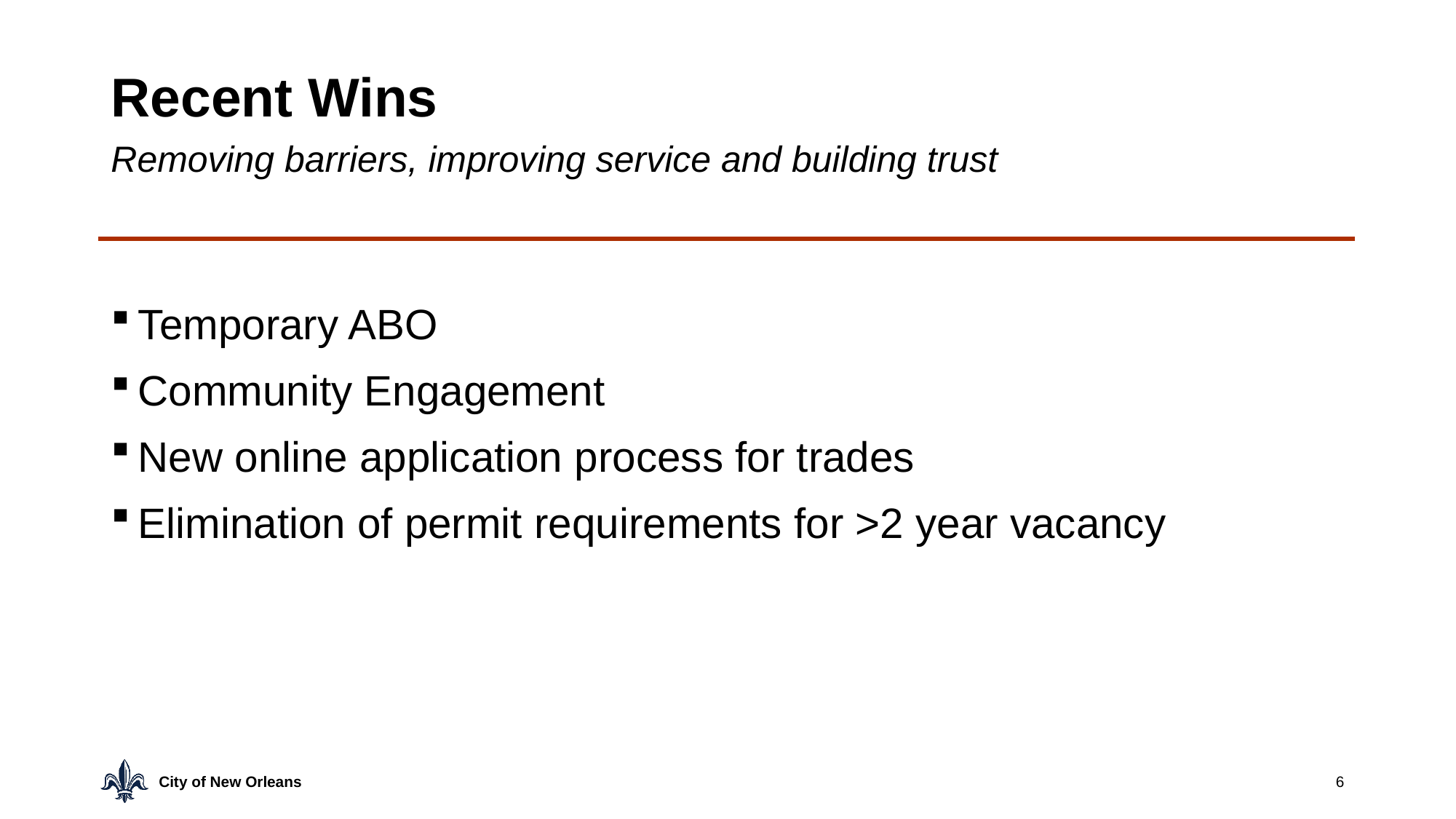

# Recent Wins
Removing barriers, improving service and building trust
Temporary ABO
Community Engagement
New online application process for trades
Elimination of permit requirements for >2 year vacancy